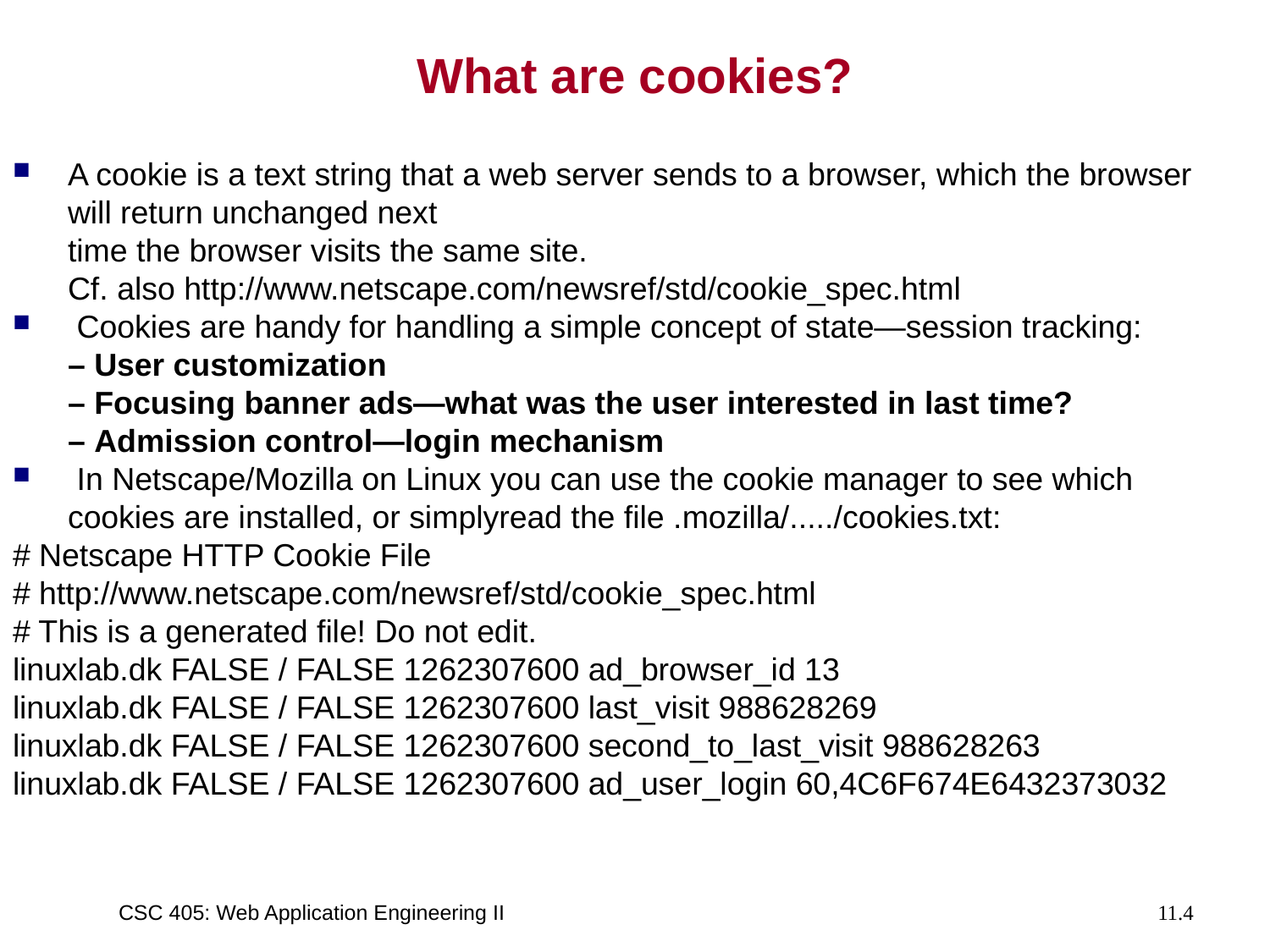

# What are cookies?
A cookie is a text string that a web server sends to a browser, which the browser will return unchanged next
	time the browser visits the same site.
	Cf. also http://www.netscape.com/newsref/std/cookie_spec.html
 Cookies are handy for handling a simple concept of state—session tracking:
	– User customization
	– Focusing banner ads—what was the user interested in last time?
	– Admission control—login mechanism
 In Netscape/Mozilla on Linux you can use the cookie manager to see which cookies are installed, or simplyread the file .mozilla/...../cookies.txt:
# Netscape HTTP Cookie File
# http://www.netscape.com/newsref/std/cookie_spec.html
# This is a generated file! Do not edit.
linuxlab.dk FALSE / FALSE 1262307600 ad_browser_id 13
linuxlab.dk FALSE / FALSE 1262307600 last_visit 988628269
linuxlab.dk FALSE / FALSE 1262307600 second_to_last_visit 988628263
linuxlab.dk FALSE / FALSE 1262307600 ad_user_login 60,4C6F674E6432373032
CSC 405: Web Application Engineering II
11.4